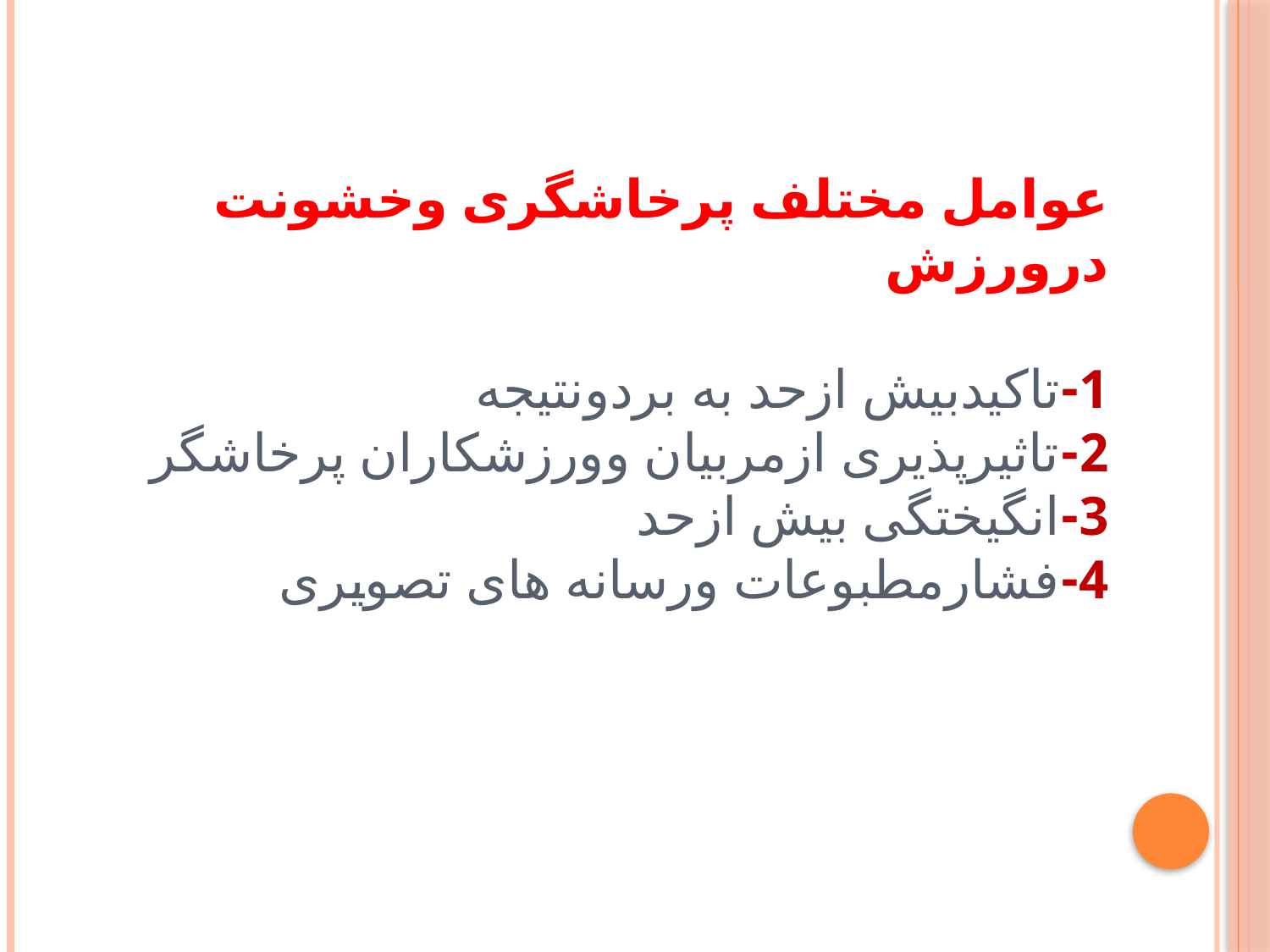

# عوامل مختلف پرخاشگری وخشونت درورزش 1-تاکیدبیش ازحد به بردونتیجه 2-تاثیرپذیری ازمربیان وورزشکاران پرخاشگر 3-انگیختگی بیش ازحد 4-فشارمطبوعات ورسانه های تصویری